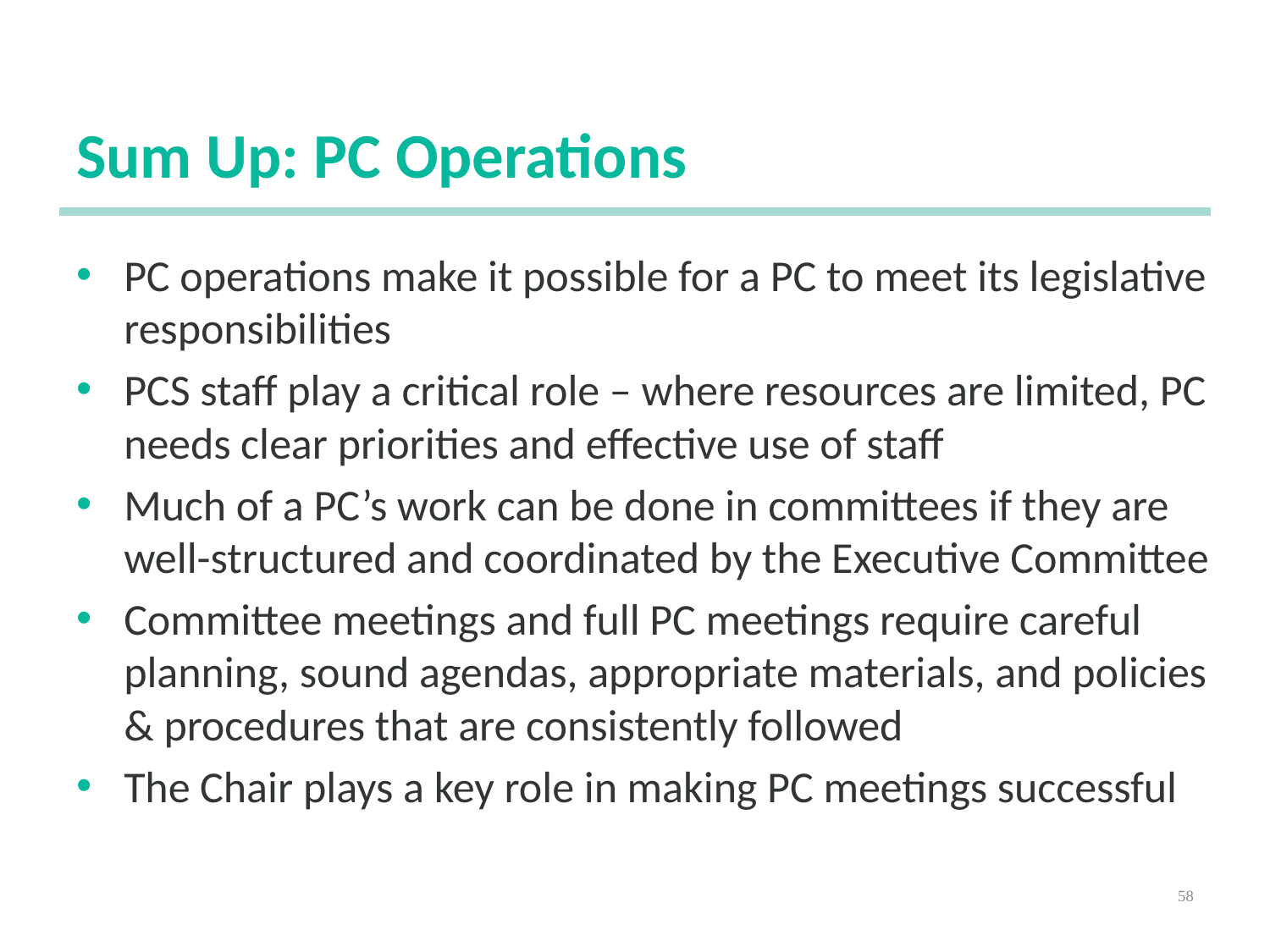

# Sum Up: PC Operations
PC operations make it possible for a PC to meet its legislative responsibilities
PCS staff play a critical role – where resources are limited, PC needs clear priorities and effective use of staff
Much of a PC’s work can be done in committees if they are well-structured and coordinated by the Executive Committee
Committee meetings and full PC meetings require careful planning, sound agendas, appropriate materials, and policies & procedures that are consistently followed
The Chair plays a key role in making PC meetings successful
58